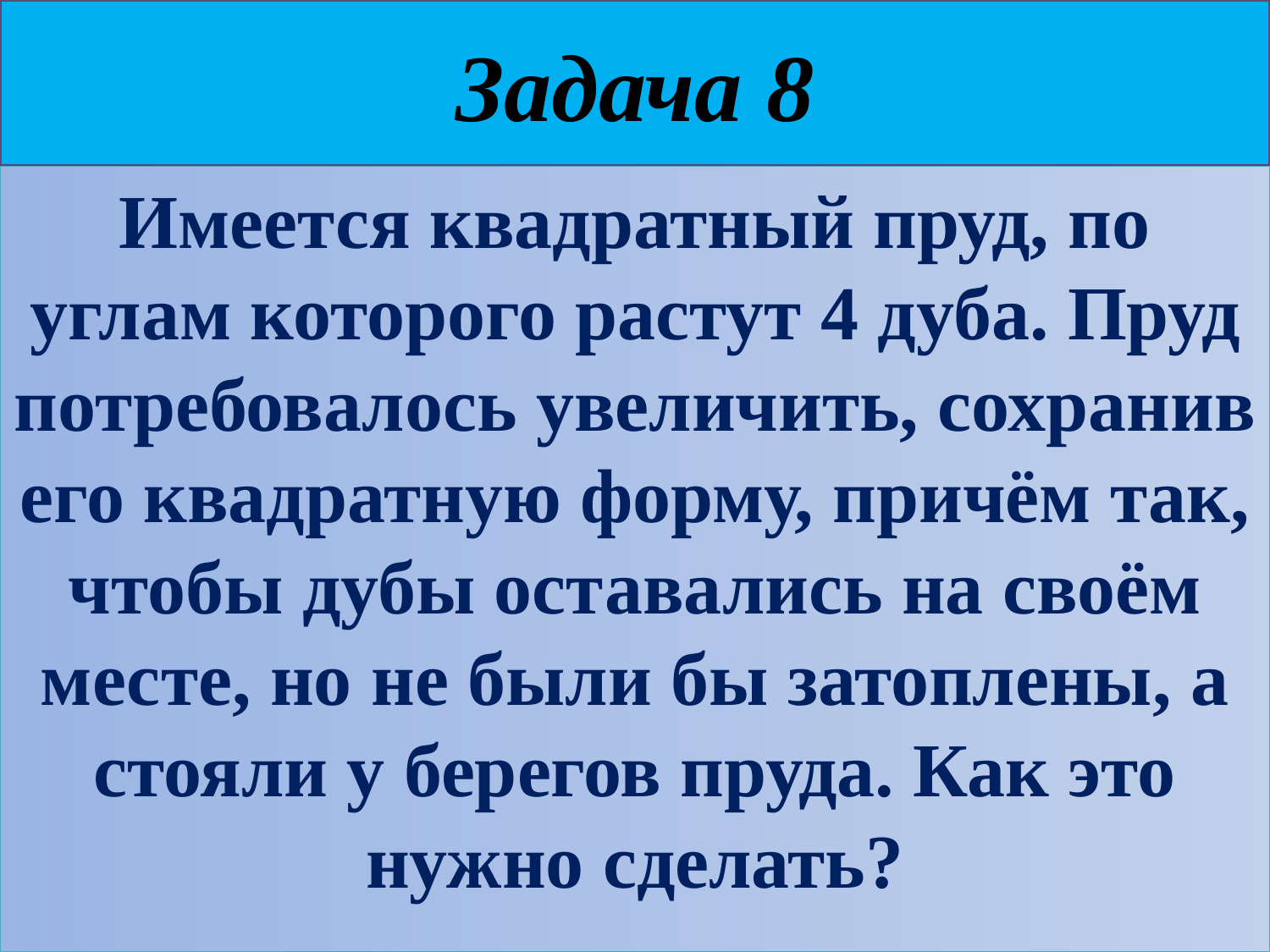

# Задача 8
Имеется квадратный пруд, по углам которого растут 4 дуба. Пруд потребовалось увеличить, сохранив его квадратную форму, причём так, чтобы дубы оставались на своём месте, но не были бы затоплены, а стояли у берегов пруда. Как это нужно сделать?